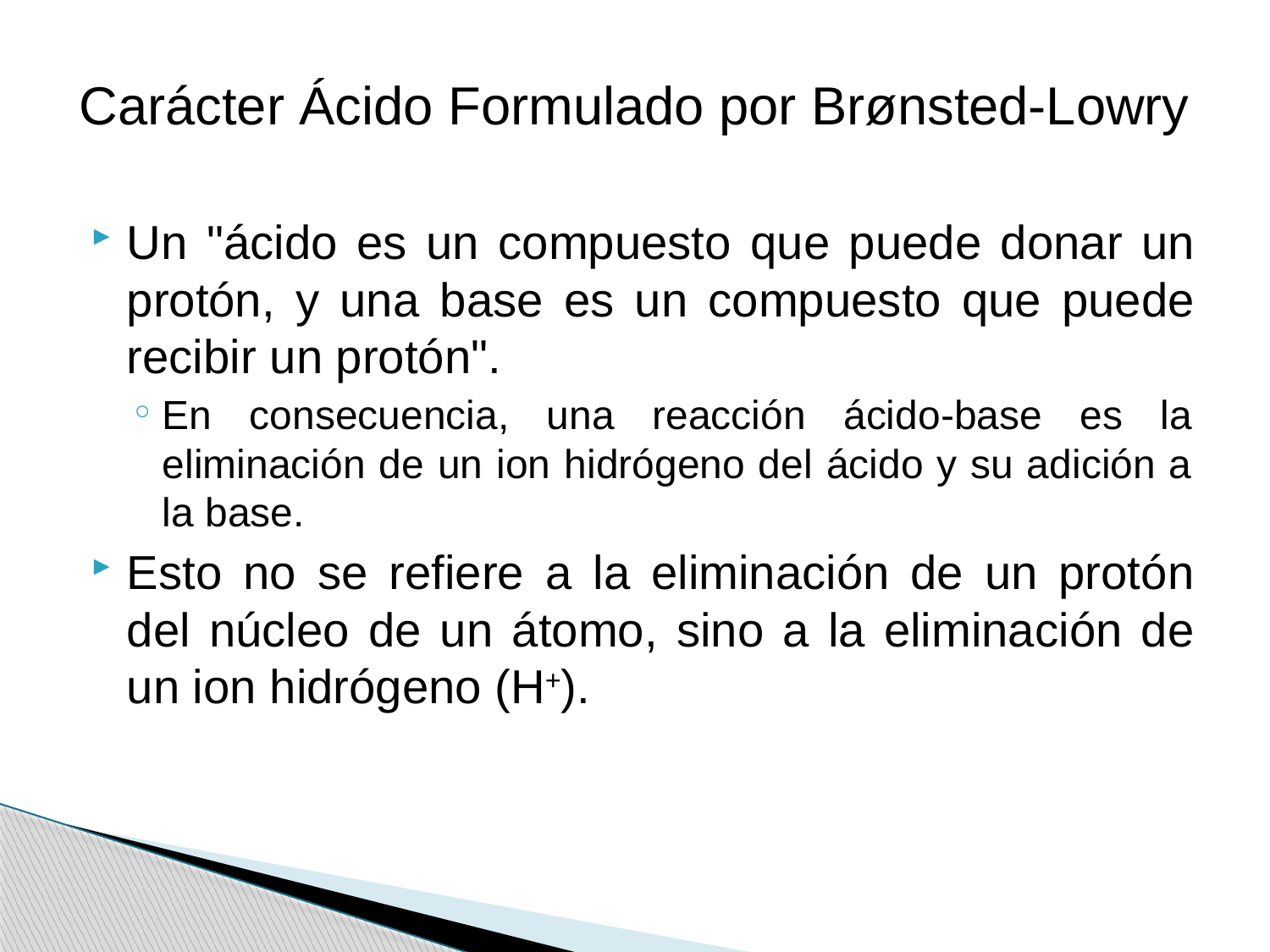

# Carácter Ácido Formulado por Brønsted-Lowry
Un "ácido es un compuesto que puede donar un protón, y una base es un compuesto que puede recibir un protón".
En consecuencia, una reacción ácido-base es la eliminación de un ion hidrógeno del ácido y su adición a la base.
Esto no se refiere a la eliminación de un protón del núcleo de un átomo, sino a la eliminación de un ion hidrógeno (H+).